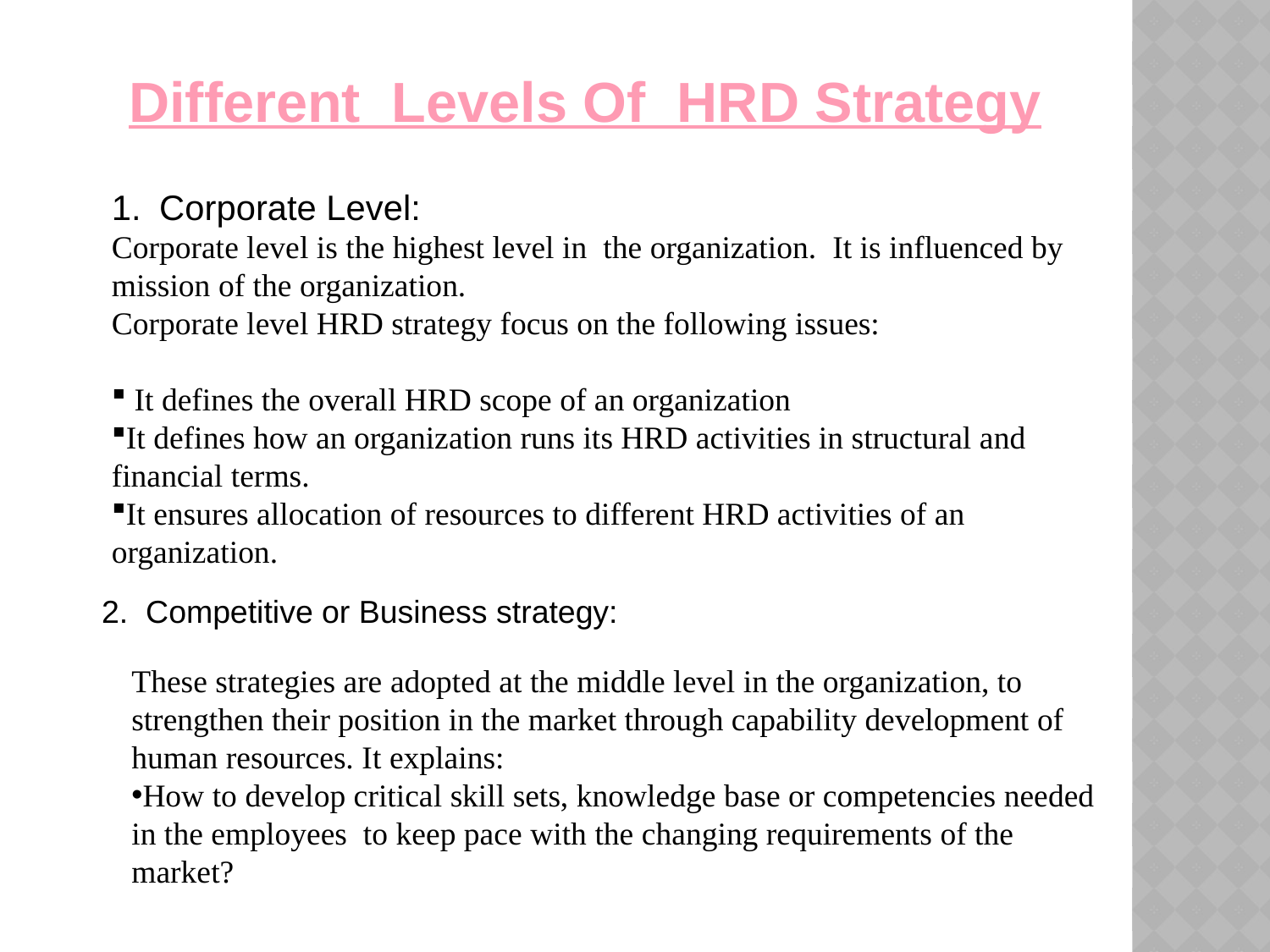

Different  Levels Of  HRD Strategy
Corporate Level:
Corporate level is the highest level in  the organization.  It is influenced by mission of the organization.
Corporate level HRD strategy focus on the following issues:

 It defines the overall HRD scope of an organization
It defines how an organization runs its HRD activities in structural and financial terms.
It ensures allocation of resources to different HRD activities of an organization.

2.  Competitive or Business strategy:
These strategies are adopted at the middle level in the organization, to strengthen their position in the market through capability development of human resources. It explains:
How to develop critical skill sets, knowledge base or competencies needed in the employees  to keep pace with the changing requirements of the market?